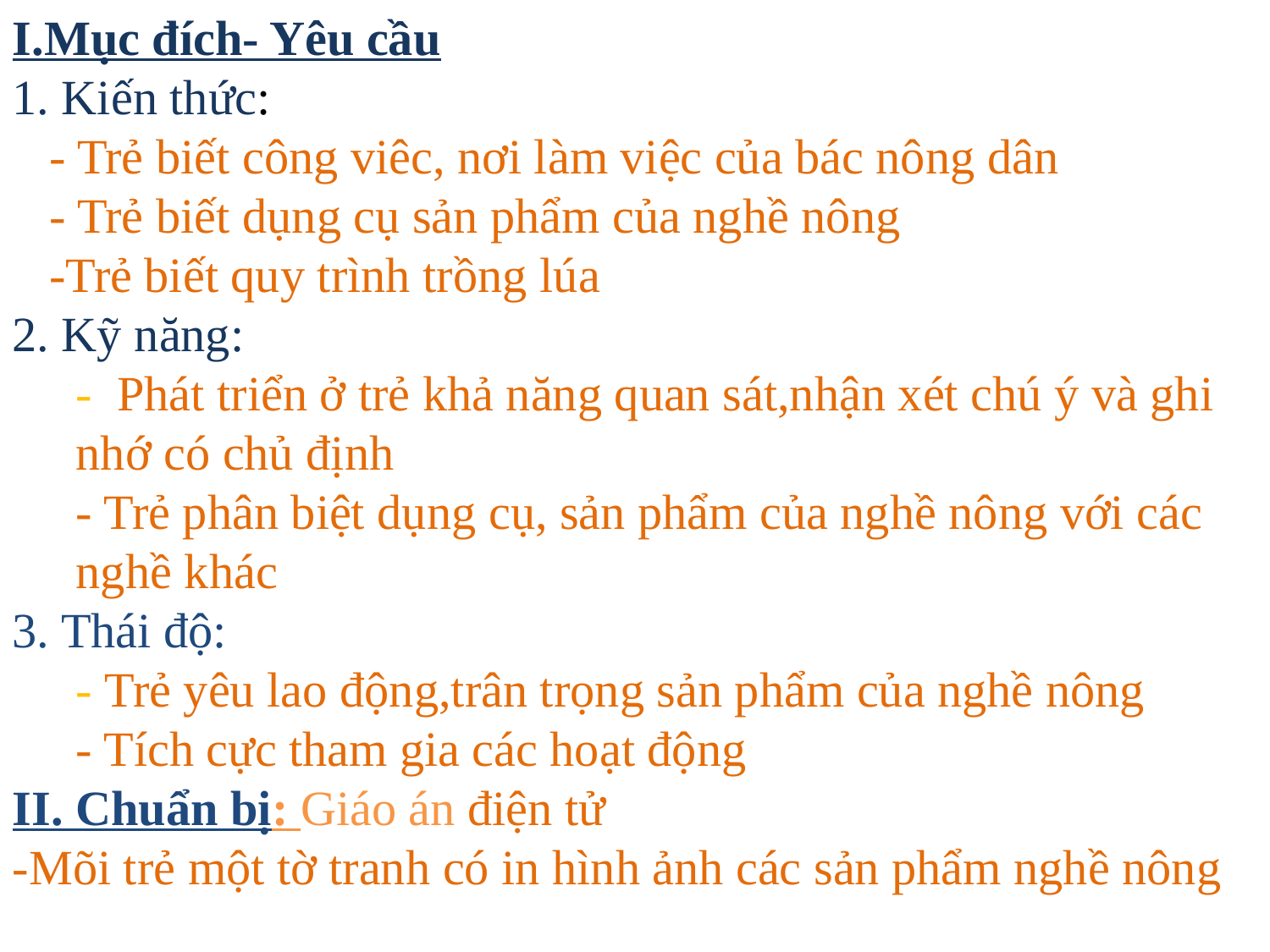

I.Mục đích- Yêu cầu
1. Kiến thức:
   - Trẻ biết công viêc, nơi làm việc của bác nông dân
   - Trẻ biết dụng cụ sản phẩm của nghề nông
   -Trẻ biết quy trình trồng lúa
2. Kỹ năng:
-  Phát triển ở trẻ khả năng quan sát,nhận xét chú ý và ghi nhớ có chủ định
- Trẻ phân biệt dụng cụ, sản phẩm của nghề nông với các nghề khác
3. Thái độ:
- Trẻ yêu lao động,trân trọng sản phẩm của nghề nông
- Tích cực tham gia các hoạt động
II. Chuẩn bị: Giáo án điện tử
-Mõi trẻ một tờ tranh có in hình ảnh các sản phẩm nghề nông